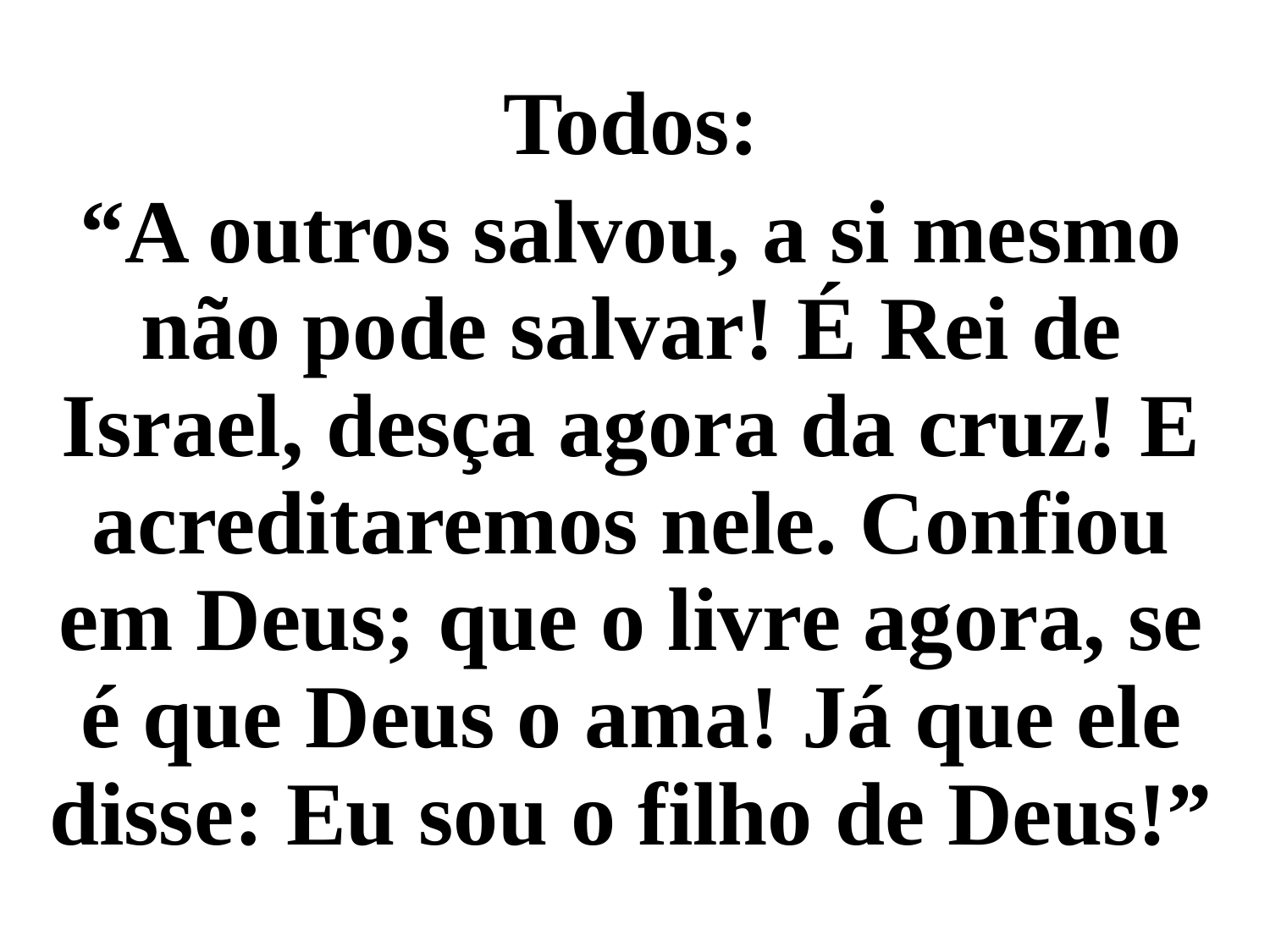

Todos:
“A outros salvou, a si mesmo não pode salvar! É Rei de Israel, desça agora da cruz! E acreditaremos nele. Confiou em Deus; que o livre agora, se é que Deus o ama! Já que ele disse: Eu sou o filho de Deus!”